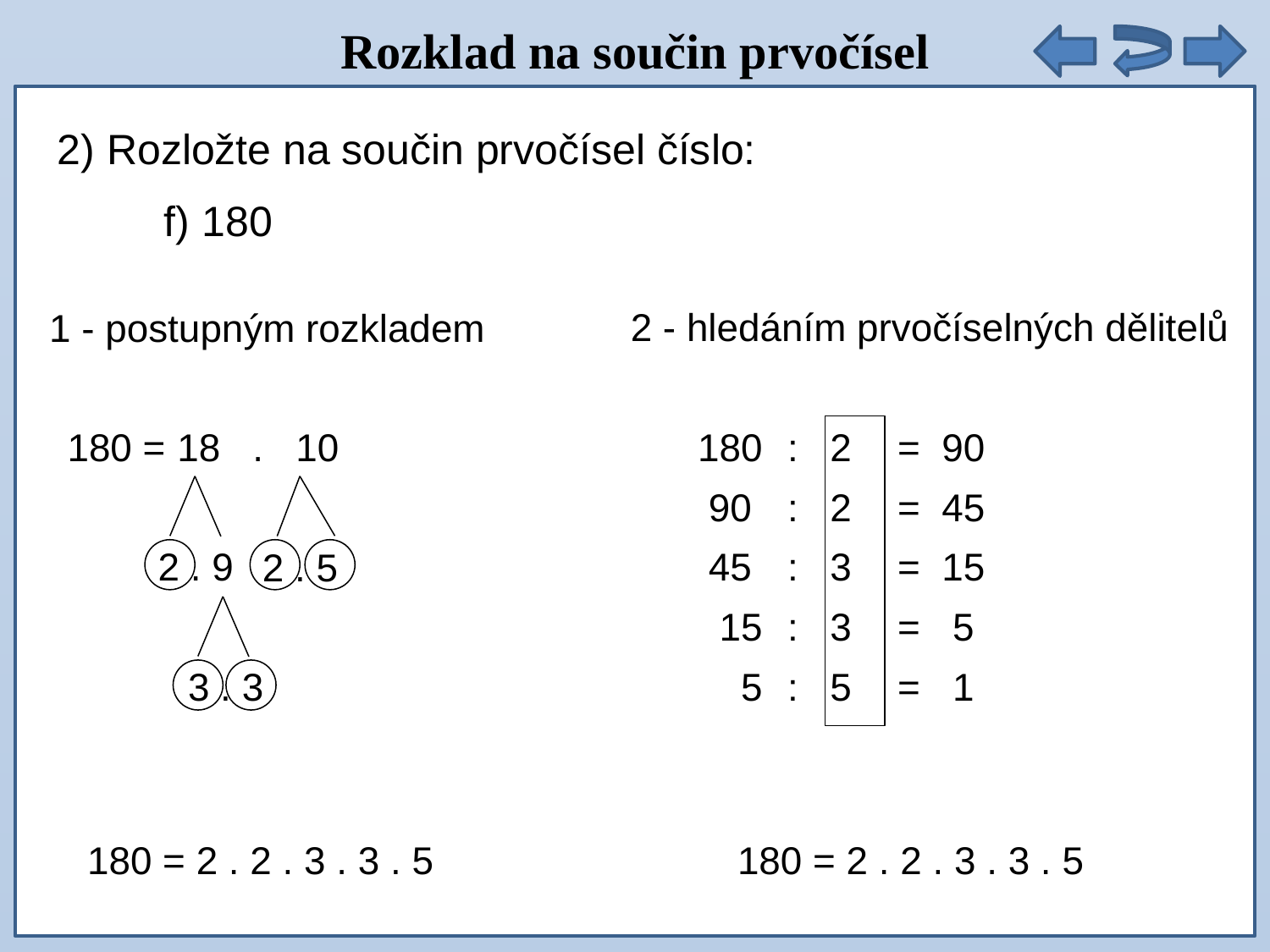

Rozklad na součin prvočísel

9 . 5 =
2) Rozložte na součin prvočísel číslo:
         f) 180
2 - hledáním prvočíselných dělitelů
1 - postupným rozkladem
180 =
18   .   10
180
:
2

=  90
90
:
2
=  45
2 . 9
45
:
3
=  15
2 . 5

15
:
3
=   5
3 . 3
5
:
5
=   1

180 = 2 . 2 . 3 . 3 . 5
180 = 2 . 2 . 3 . 3 . 5